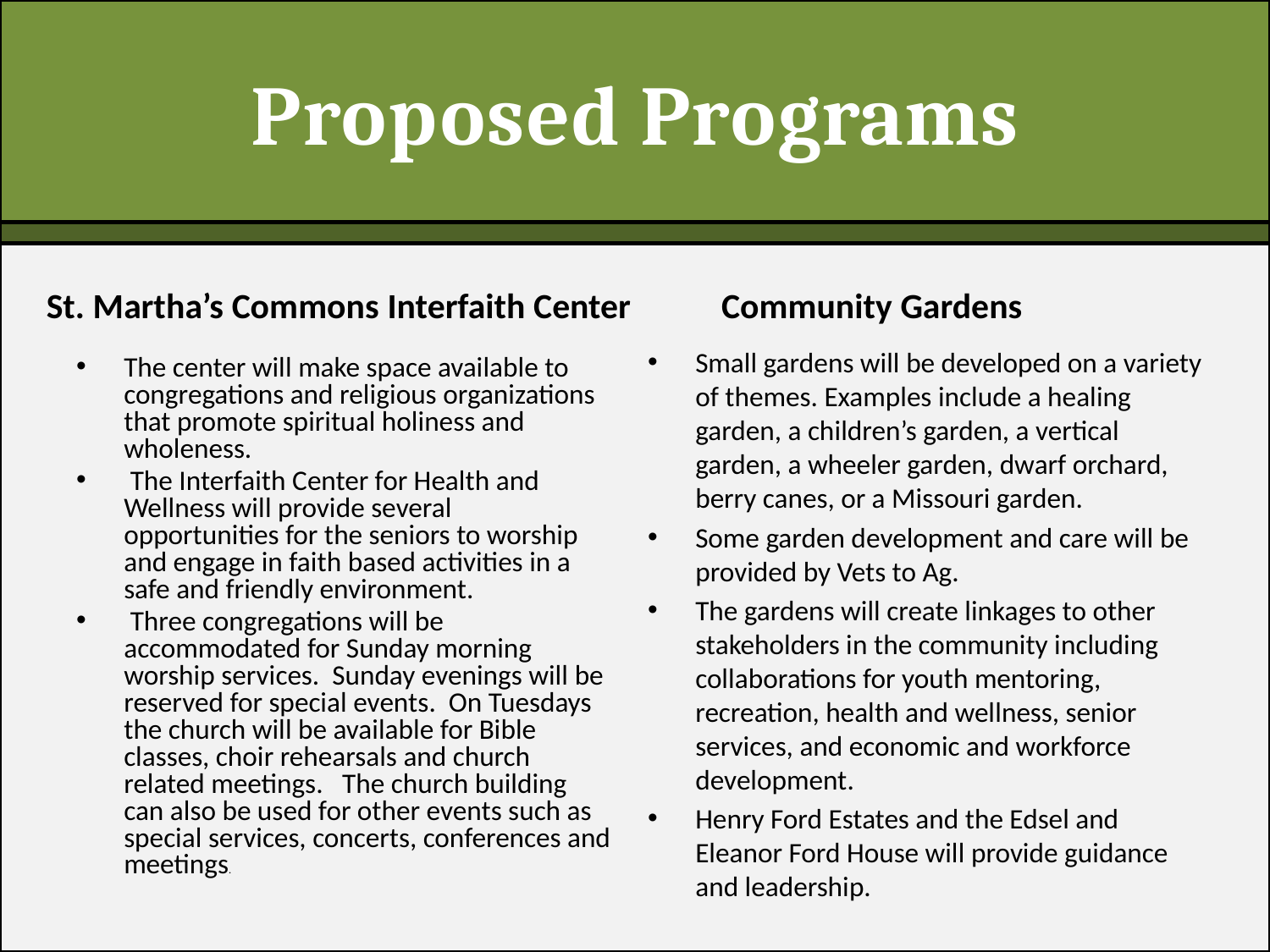

Proposed Programs

Community Gardens

St. Martha’s Commons Interfaith Center
Small gardens will be developed on a variety of themes. Examples include a healing garden, a children’s garden, a vertical garden, a wheeler garden, dwarf orchard, berry canes, or a Missouri garden.
Some garden development and care will be provided by Vets to Ag.
The gardens will create linkages to other stakeholders in the community including collaborations for youth mentoring, recreation, health and wellness, senior services, and economic and workforce development.
Henry Ford Estates and the Edsel and Eleanor Ford House will provide guidance and leadership.

The center will make space available to congregations and religious organizations that promote spiritual holiness and wholeness.
 The Interfaith Center for Health and Wellness will provide several opportunities for the seniors to worship and engage in faith based activities in a safe and friendly environment.
 Three congregations will be accommodated for Sunday morning worship services.  Sunday evenings will be reserved for special events.  On Tuesdays the church will be available for Bible classes, choir rehearsals and church related meetings.   The church building can also be used for other events such as special services, concerts, conferences and meetings.